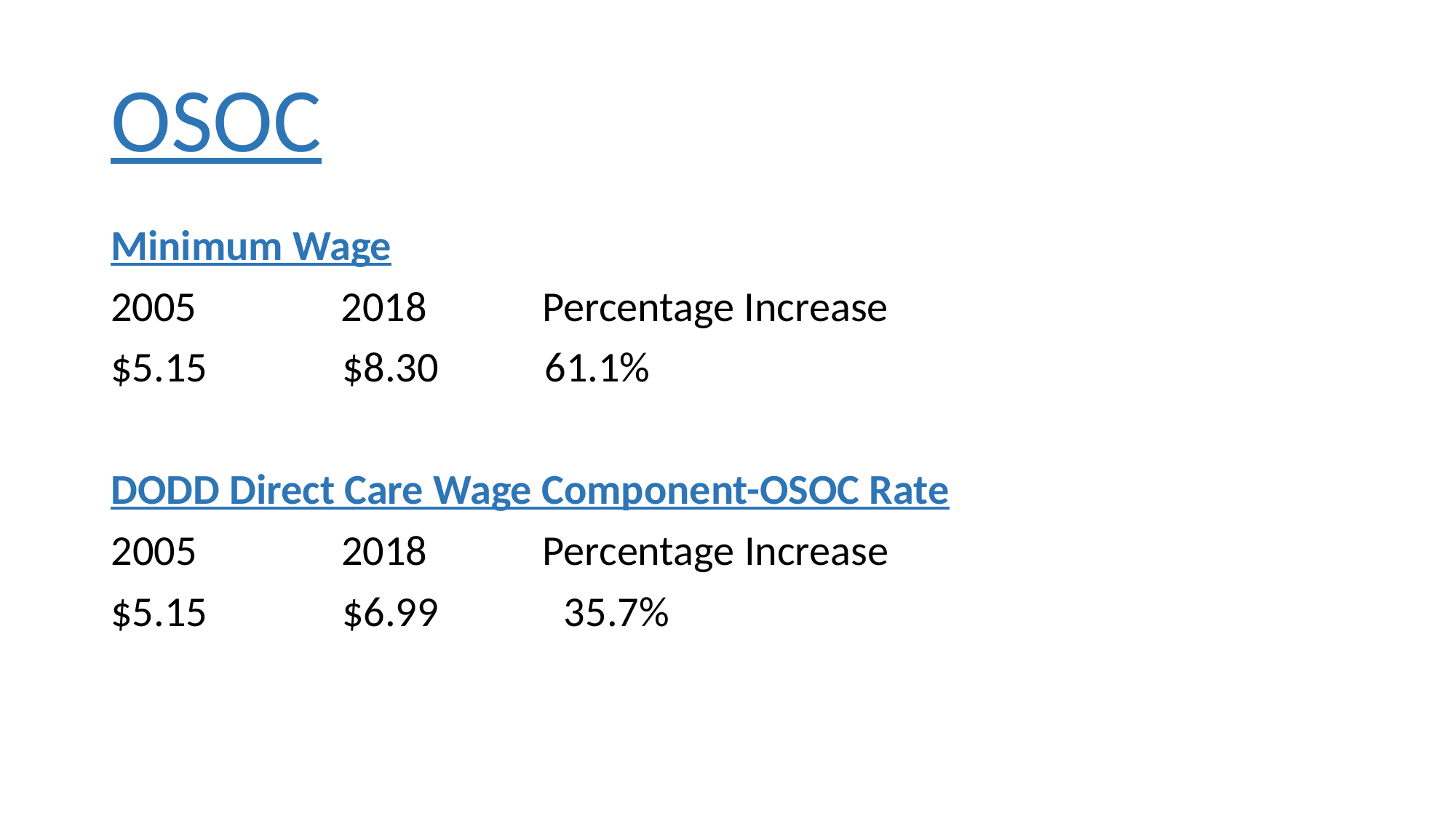

# OSOC
Minimum Wage
2005               2018            Percentage Increase
$5.15              $8.30           61.1%

DODD Direct Care Wage Component-OSOC Rate
               2018            Percentage Increase
$5.15              $6.99             35.7%